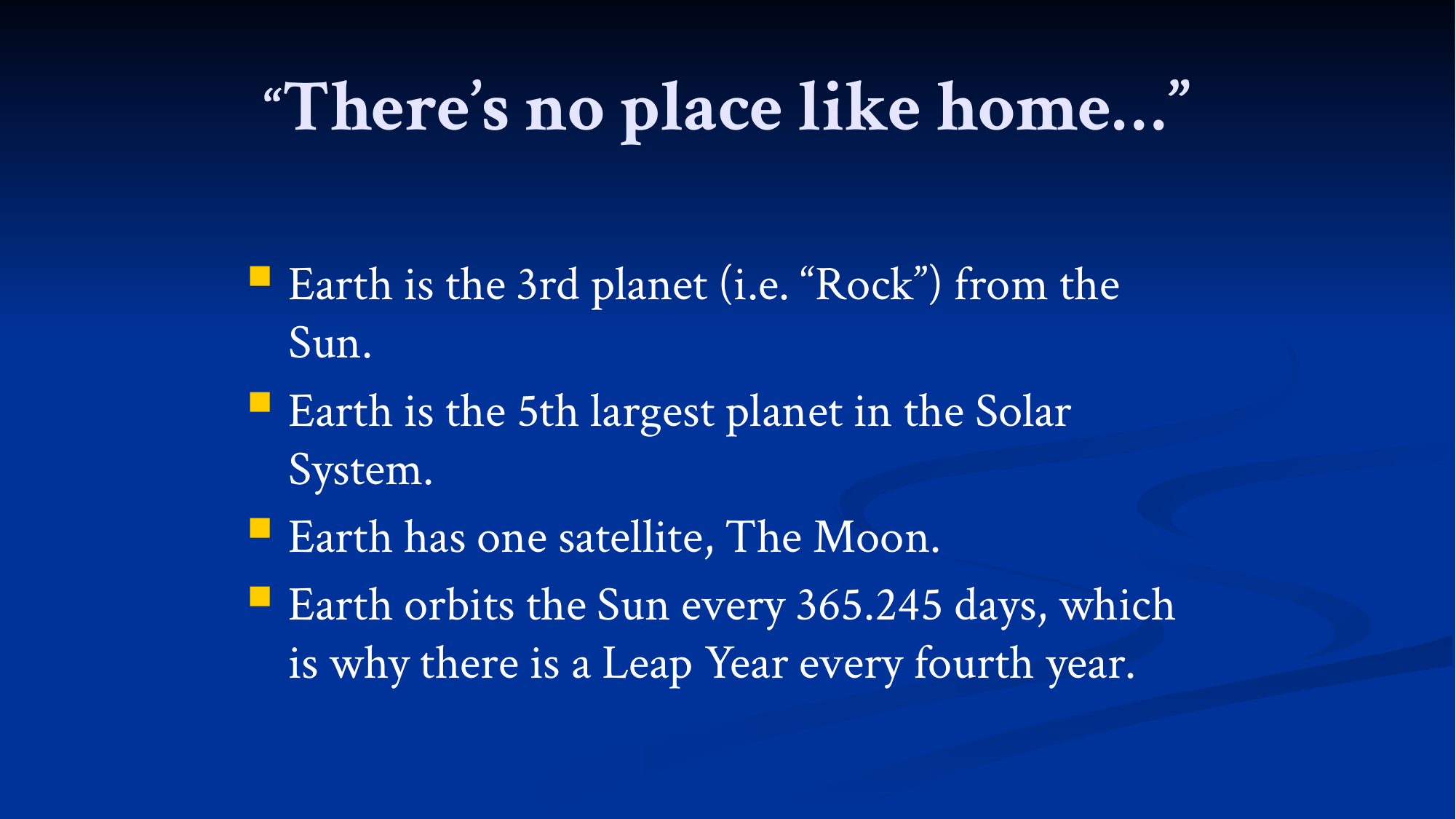

# “There’s no place like home…”
Earth is the 3rd planet (i.e. “Rock”) from the Sun.
Earth is the 5th largest planet in the Solar System.
Earth has one satellite, The Moon.
Earth orbits the Sun every 365.245 days, which is why there is a Leap Year every fourth year.